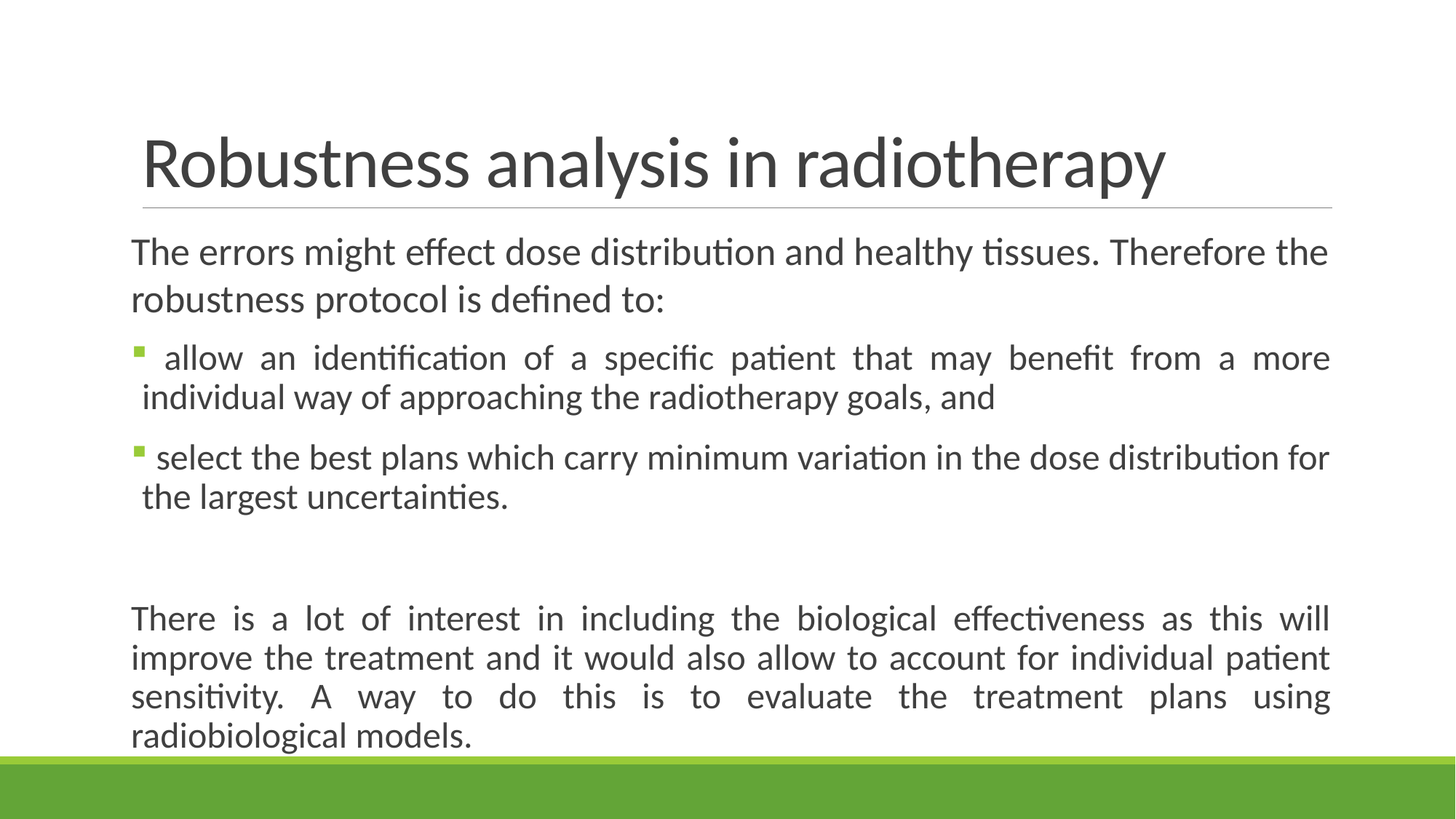

# Robustness analysis in radiotherapy
The errors might effect dose distribution and healthy tissues. Therefore the robustness protocol is defined to:
 allow an identification of a specific patient that may benefit from a more individual way of approaching the radiotherapy goals, and
 select the best plans which carry minimum variation in the dose distribution for the largest uncertainties.

There is a lot of interest in including the biological effectiveness as this will improve the treatment and it would also allow to account for individual patient sensitivity. A way to do this is to evaluate the treatment plans using radiobiological models.